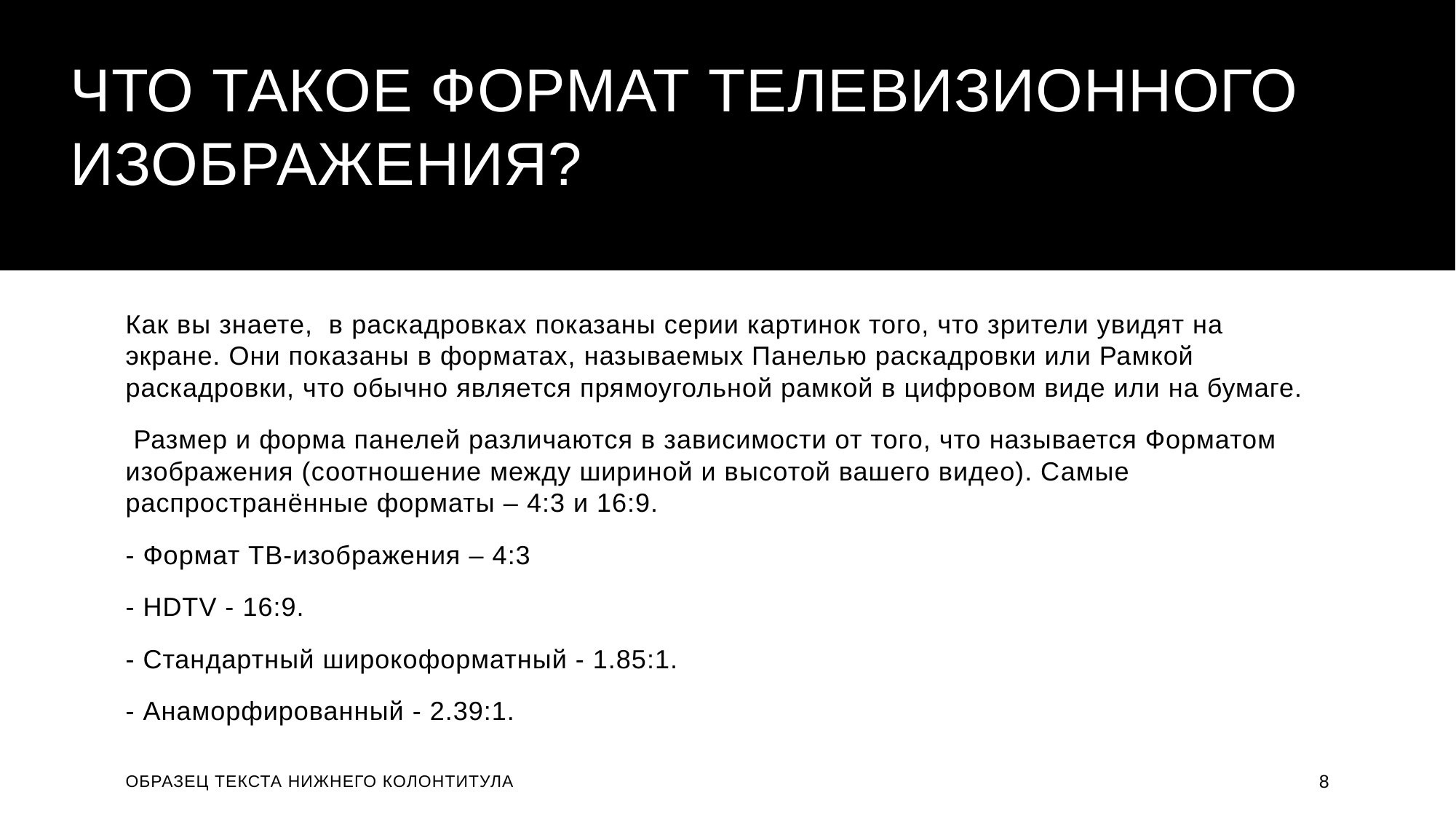

Что такое формат телевизионного изображения?
Как вы знаете,  в раскадровках показаны серии картинок того, что зрители увидят на экране. Они показаны в форматах, называемых Панелью раскадровки или Рамкой раскадровки, что обычно является прямоугольной рамкой в цифровом виде или на бумаге.
 Размер и форма панелей различаются в зависимости от того, что называется Форматом изображения (соотношение между шириной и высотой вашего видео). Самые распространённые форматы – 4:3 и 16:9.
- Формат ТВ-изображения – 4:3
- HDTV - 16:9.
- Стандартный широкоформатный - 1.85:1.
- Анаморфированный - 2.39:1.
Образец текста нижнего колонтитула
8